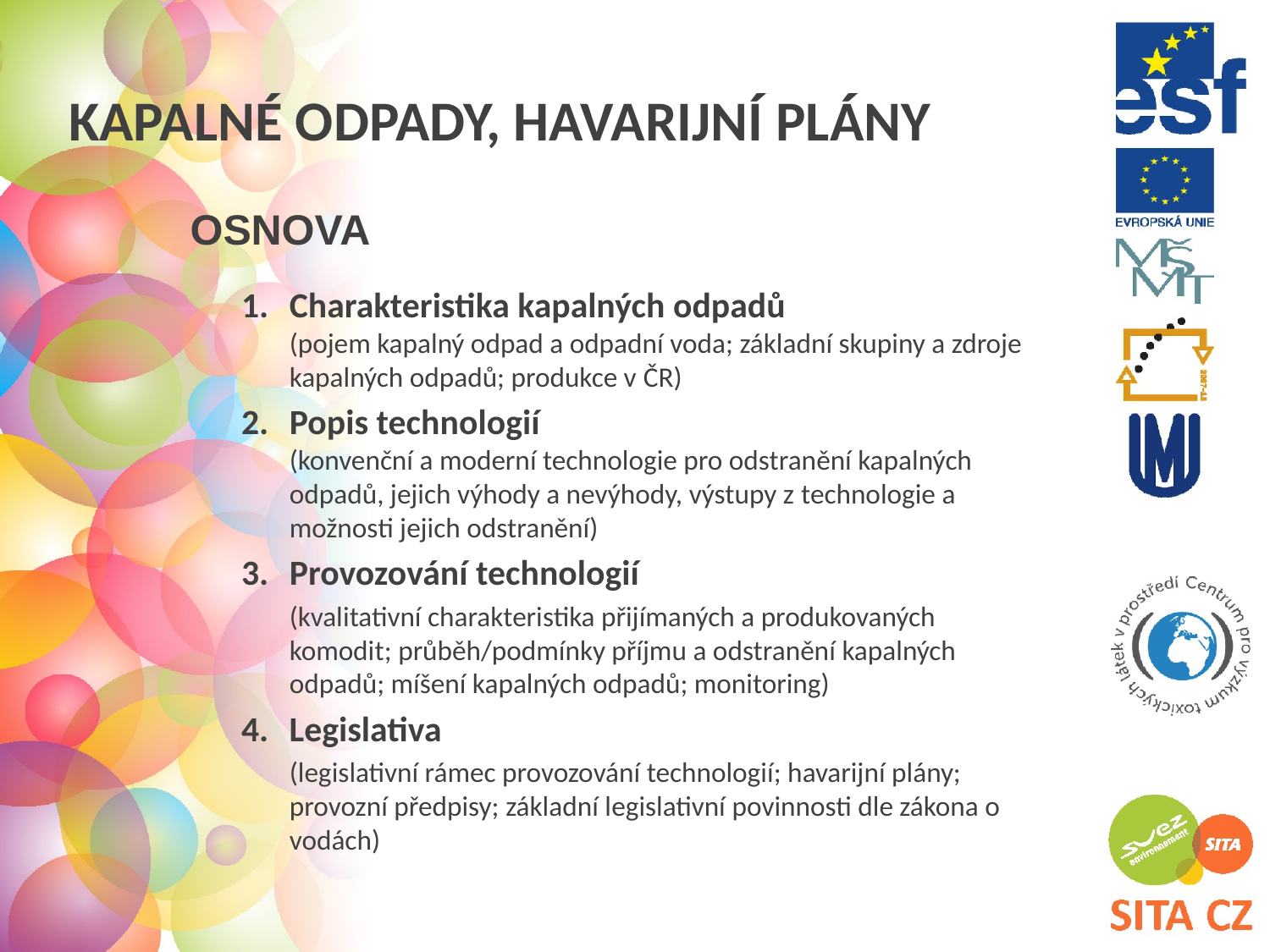

# Kapalné odpady, havarijní plány
OSNOVA
Charakteristika kapalných odpadů
	(pojem kapalný odpad a odpadní voda; základní skupiny a zdroje kapalných odpadů; produkce v ČR)
Popis technologií
	(konvenční a moderní technologie pro odstranění kapalných odpadů, jejich výhody a nevýhody, výstupy z technologie a možnosti jejich odstranění)
Provozování technologií
	(kvalitativní charakteristika přijímaných a produkovaných komodit; průběh/podmínky příjmu a odstranění kapalných odpadů; míšení kapalných odpadů; monitoring)
Legislativa
	(legislativní rámec provozování technologií; havarijní plány; provozní předpisy; základní legislativní povinnosti dle zákona o vodách)